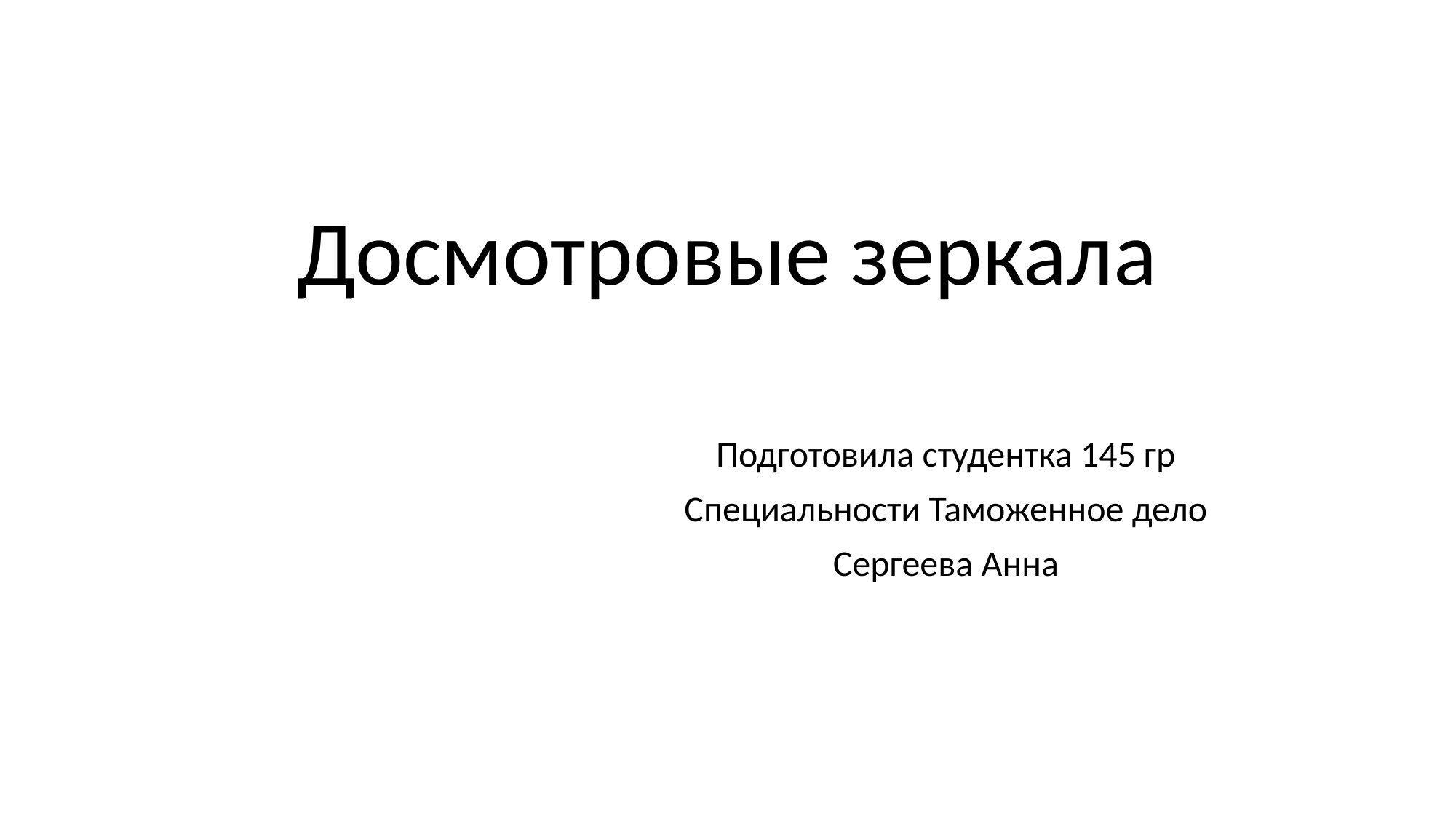

# Досмотровые зеркала
				Подготовила студентка 145 гр
				Специальности Таможенное дело
				Сергеева Анна